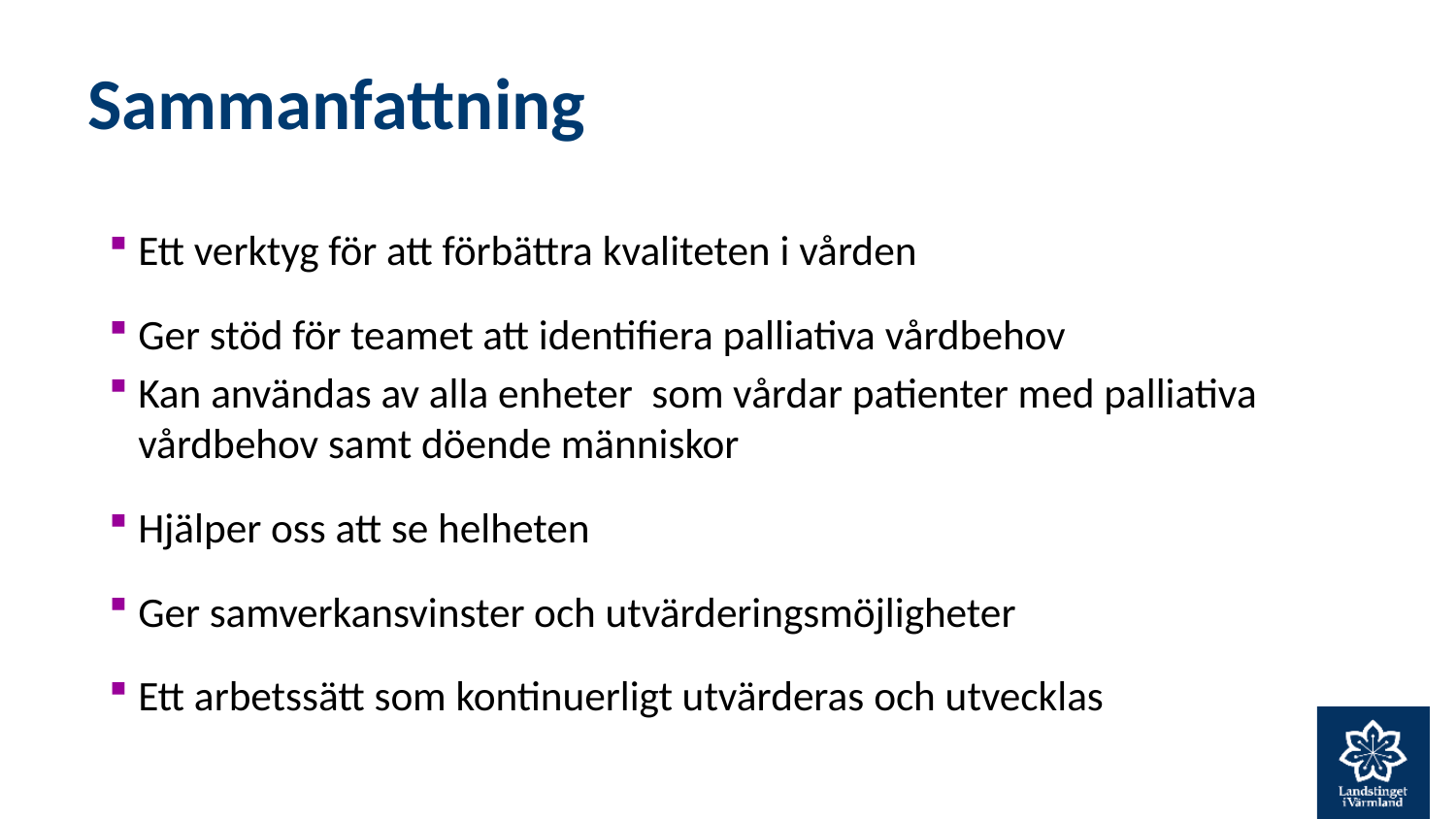

# Sammanfattning
Ett verktyg för att förbättra kvaliteten i vården
Ger stöd för teamet att identifiera palliativa vårdbehov
Kan användas av alla enheter  som vårdar patienter med palliativa vårdbehov samt döende människor
Hjälper oss att se helheten
Ger samverkansvinster och utvärderingsmöjligheter
Ett arbetssätt som kontinuerligt utvärderas och utvecklas